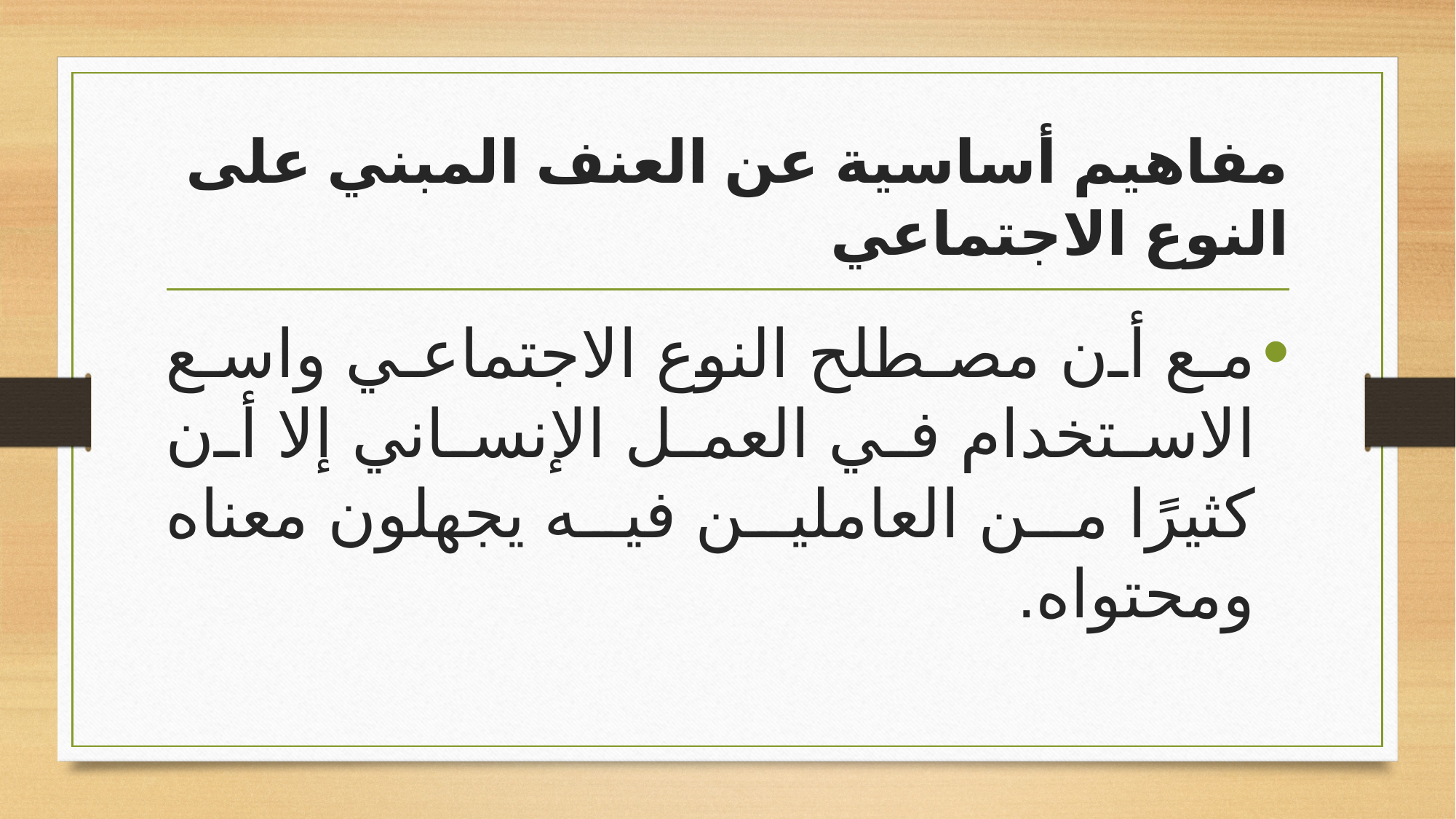

# مفاهيم أساسية عن العنف المبني على النوع الاجتماعي
مع أن مصطلح النوع الاجتماعي واسع الاستخدام في العمل الإنساني إلا أن كثيرًا من العاملين فيه يجهلون معناه ومحتواه.